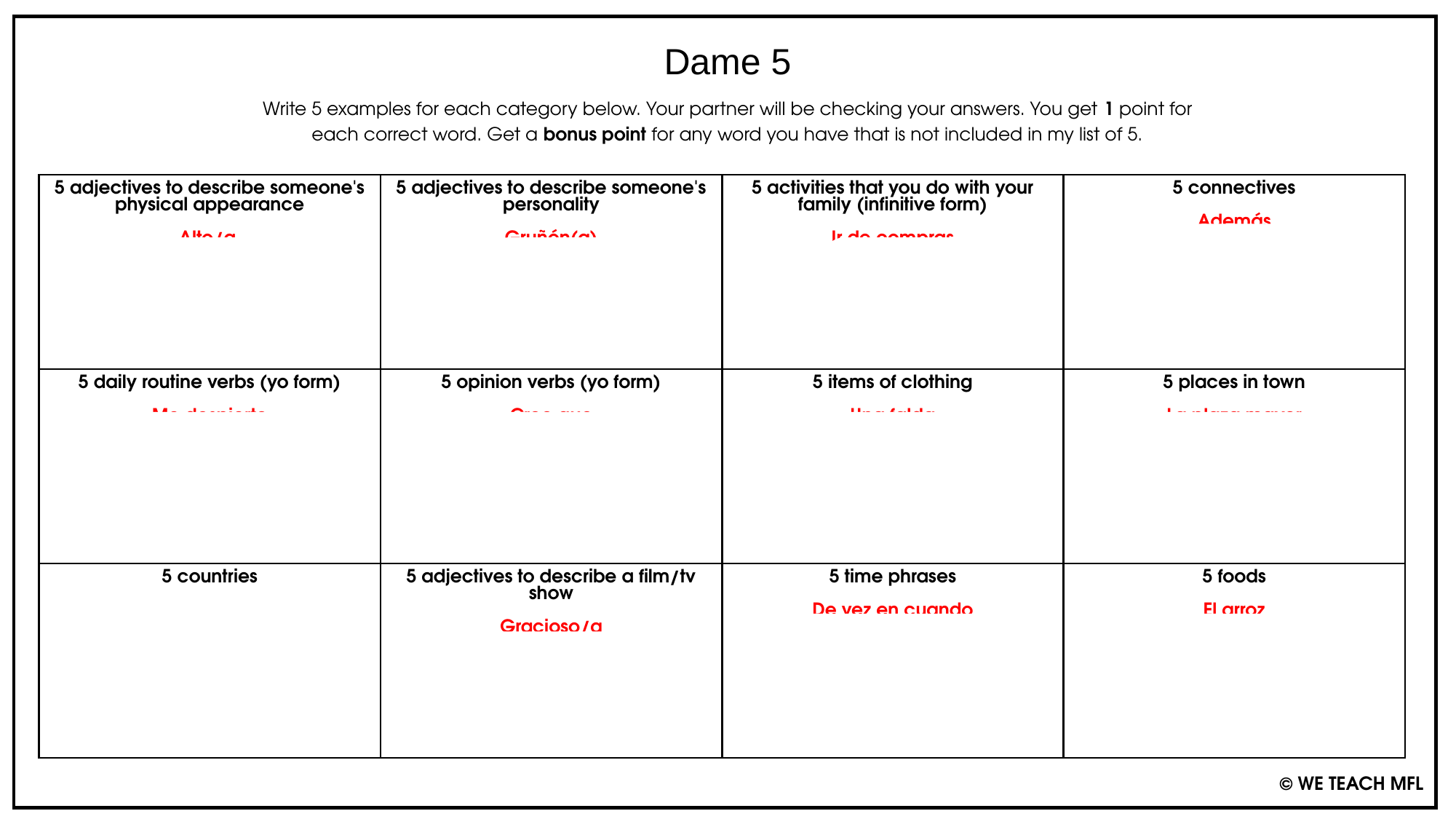

Dame 5
Write 5 examples for each category below. Your partner will be checking your answers. You get 1 point for each correct word. Get a bonus point for any word you have that is not included in my list of 5.
| 5 adjectives to describe someone's physical appearance Alto/a Gordo/a Delgado/a Bajo/a Moreno/a | 5 adjectives to describe someone's personality Gruñón(a) Molesto/a Divertido/a Perezoso/a Hablador(a) | 5 activities that you do with your family (infinitive form) Ir de compras Cocinar Ver la tele Jugar al tenis Montar en bici | 5 connectives Además Ya que Sin embargo Pero Aunque |
| --- | --- | --- | --- |
| 5 daily routine verbs (yo form) Me despierto Me ducho Me acuesto Me visto Me lavo los dientes | 5 opinion verbs (yo form) Creo que No aguanto Me chifla Prefiero No me gusta | 5 items of clothing Una falda Unas medias Unos vaqueros Un vestido Una camisa | 5 places in town La plaza mayor El centro commercial El parque El ayuntamiento El polideportivo |
| 5 countries España Francia Los Estados Unidos Grecia Inglaterra | 5 adjectives to describe a film/tv show Gracioso/a Entretenido/a Aburrido/a Interesante Emocionante | 5 time phrases De vez en cuando A veces A menudo Casi nunca Raramente | 5 foods El arroz El pan El pollo La carne Las berenjenas |

© WE TEACH MFL